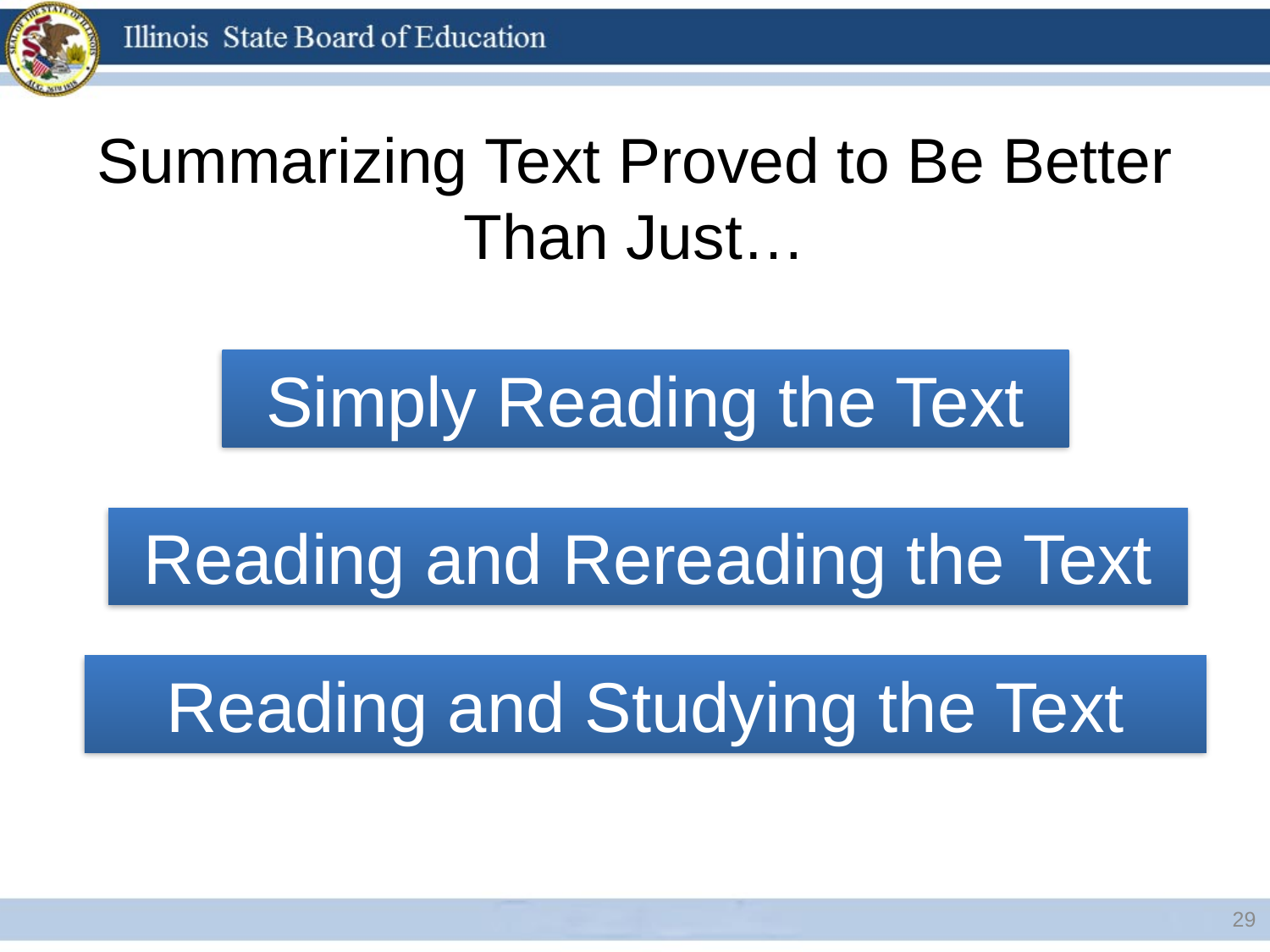

# Summarizing Text Proved to Be Better Than Just…
Simply Reading the Text
Reading and Rereading the Text
Reading and Studying the Text
29